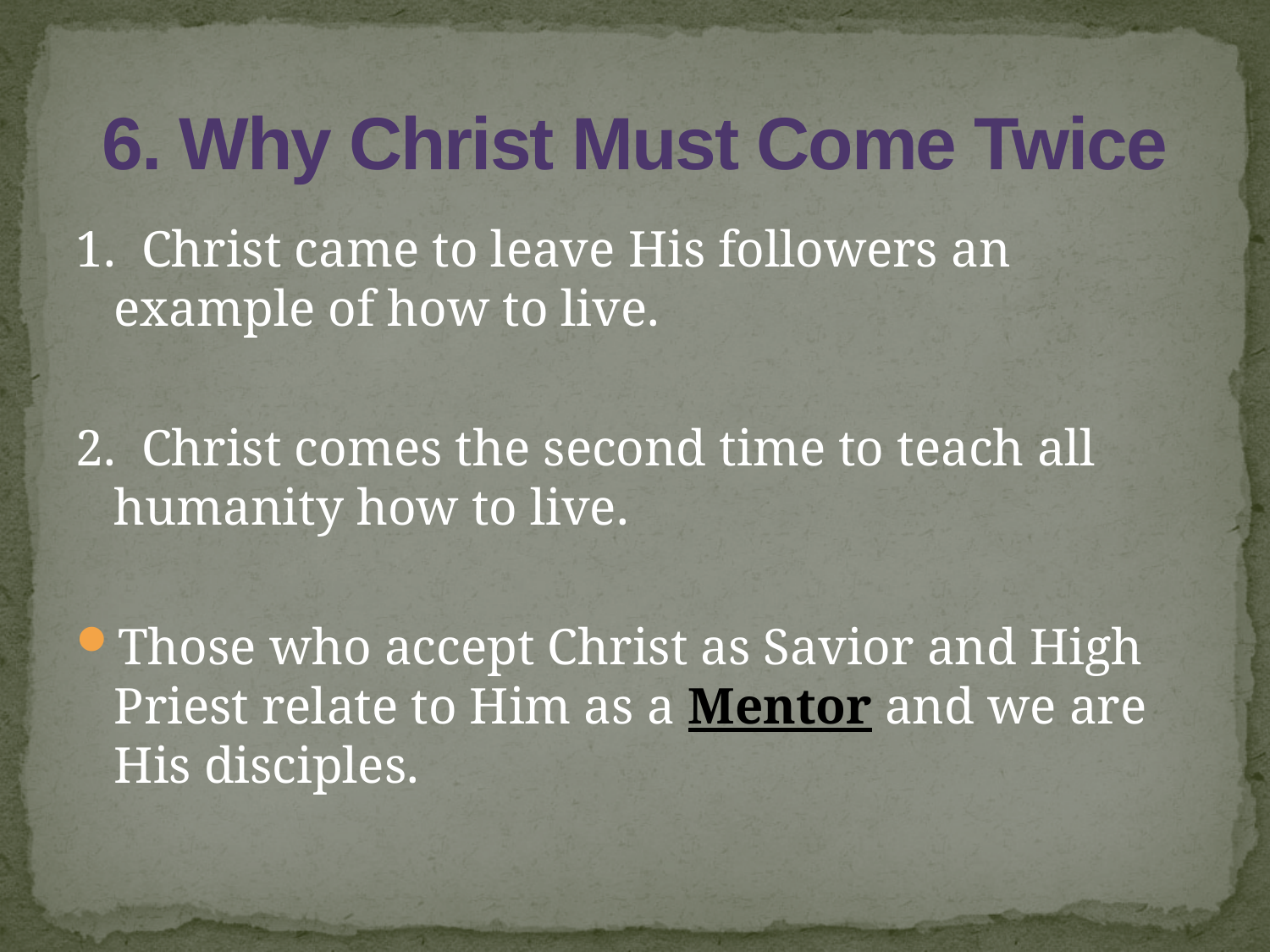

# 6. Why Christ Must Come Twice
1.  Christ came to leave His followers an example of how to live.

2.  Christ comes the second time to teach all humanity how to live.

Those who accept Christ as Savior and High Priest relate to Him as a Mentor and we are His disciples.